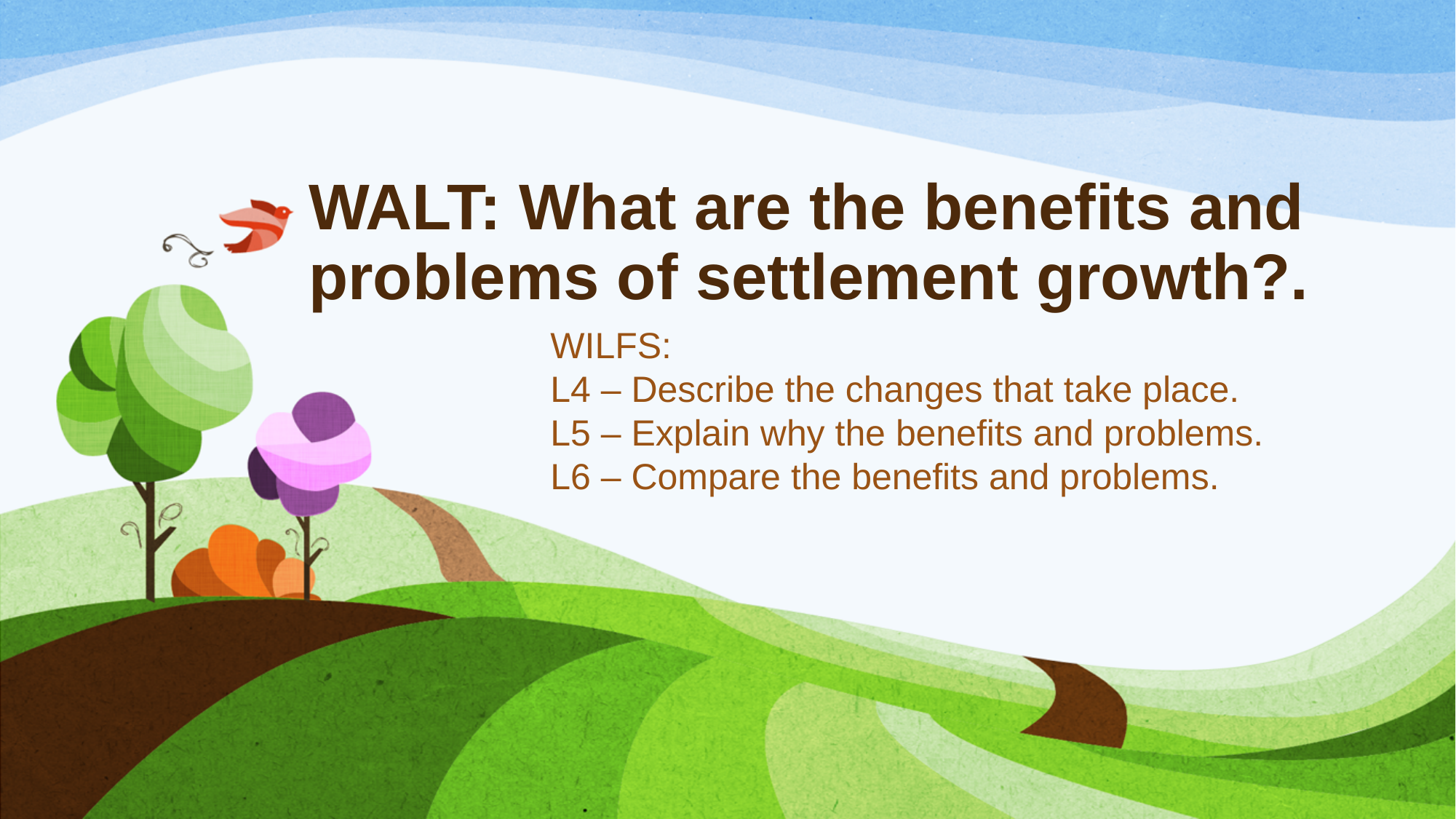

# WALT: What are the benefits and problems of settlement growth?.
WILFS:
L4 – Describe the changes that take place.
L5 – Explain why the benefits and problems.
L6 – Compare the benefits and problems.